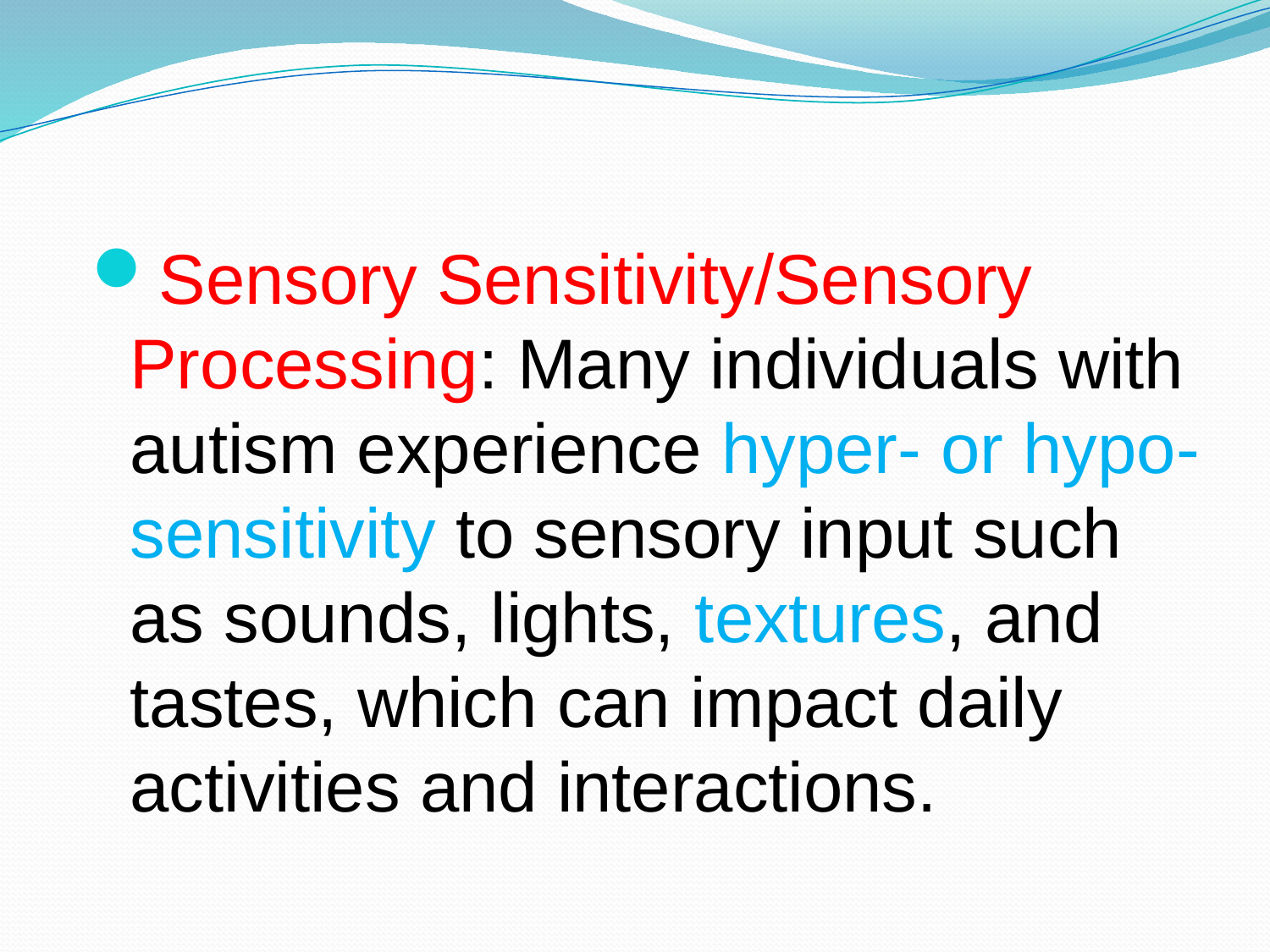

Sensory Sensitivity/Sensory Processing: Many individuals with autism experience hyper- or hypo-sensitivity to sensory input such as sounds, lights, textures, and tastes, which can impact daily activities and interactions.